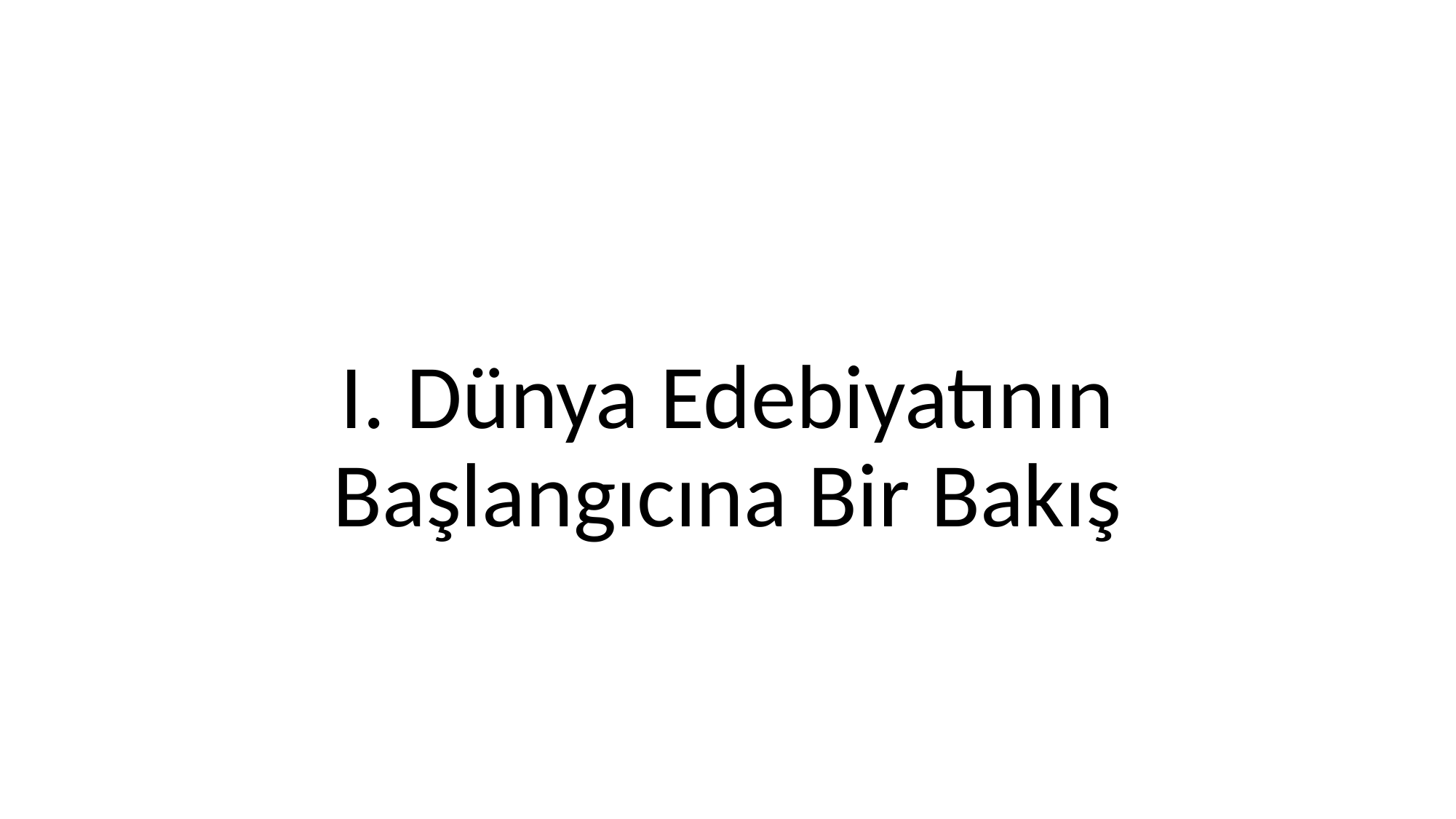

# I. Dünya Edebiyatının Başlangıcına Bir Bakış